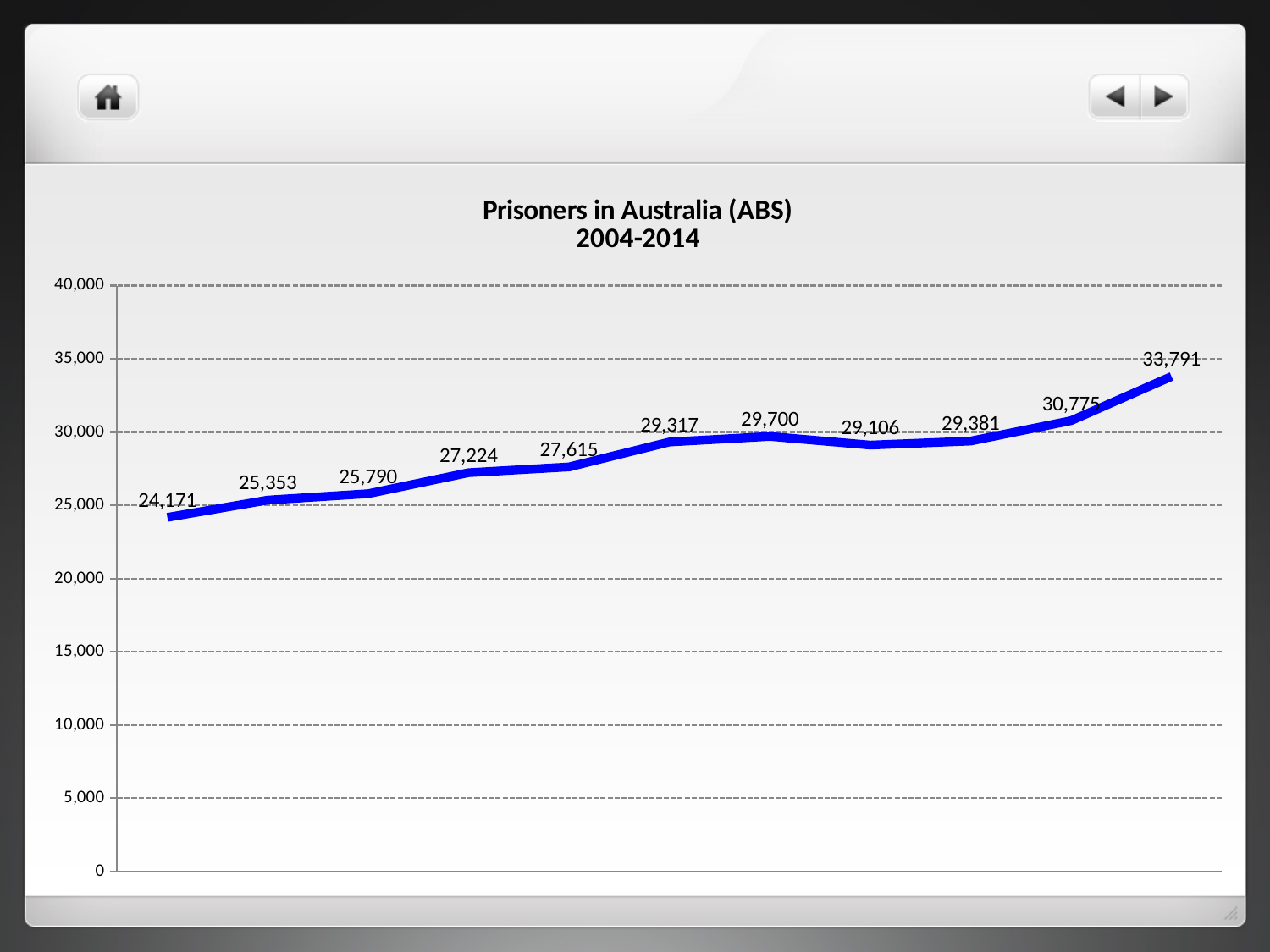

### Chart: Prisoners in Australia (ABS)
2004-2014

| Category | no |
|---|---|